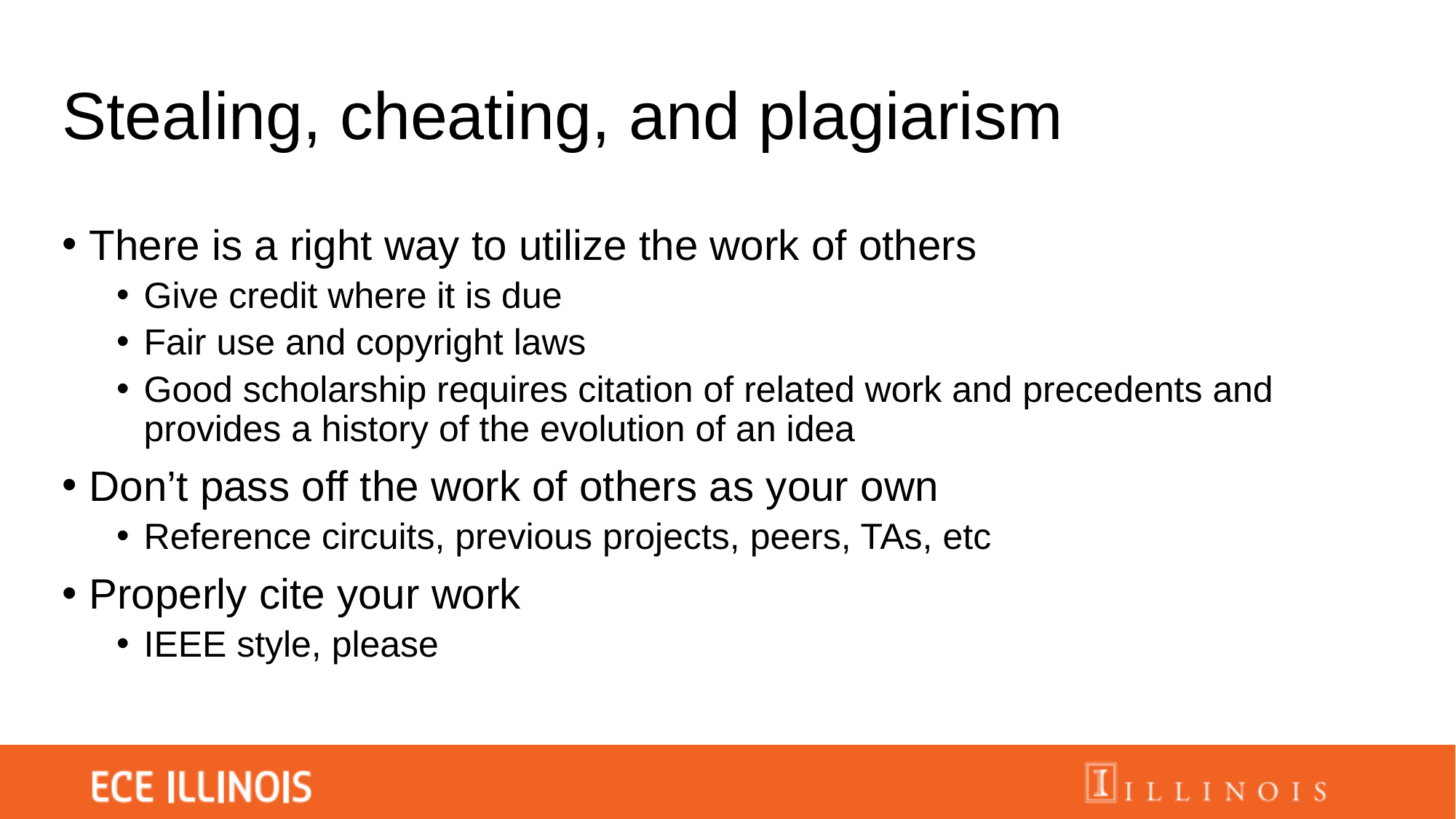

# Stealing, cheating, and plagiarism
There is a right way to utilize the work of others
Give credit where it is due
Fair use and copyright laws
Good scholarship requires citation of related work and precedents and provides a history of the evolution of an idea
Don’t pass off the work of others as your own
Reference circuits, previous projects, peers, TAs, etc
Properly cite your work
IEEE style, please